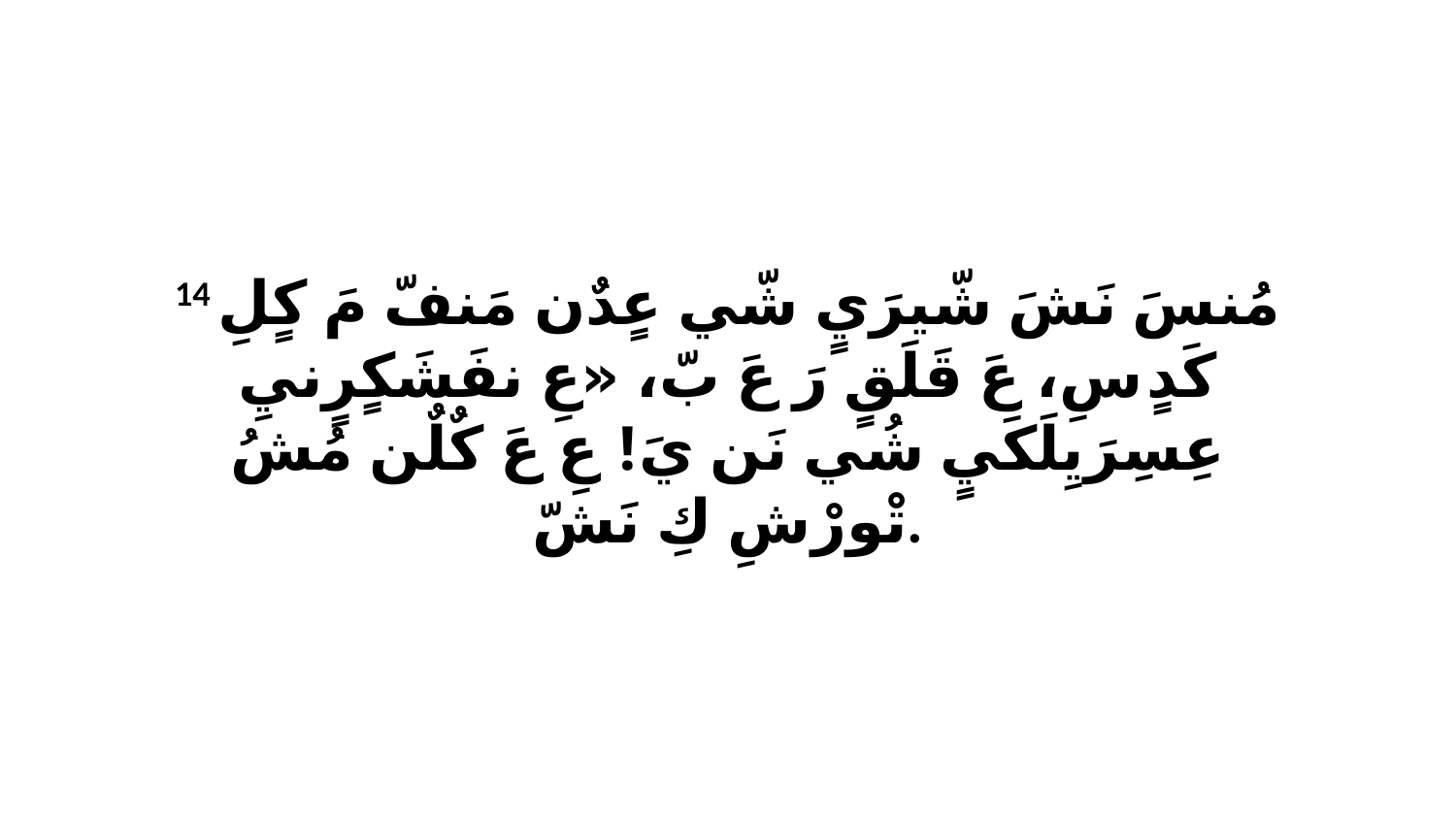

14 مُنسَ نَشَ شّيرَيٍ شّي عٍدٌن مَنفّ مَ كٍلِ كَدٍ سِ، عَ قَلَقٍ رَ عَ بّ، «عِ نفَشَكٍرٍنيِ عِسِرَيِلَكَيٍ شُي نَن يَ! عِ عَ كٌلٌن مُشُ تْورْشِ كِ نَشّ.